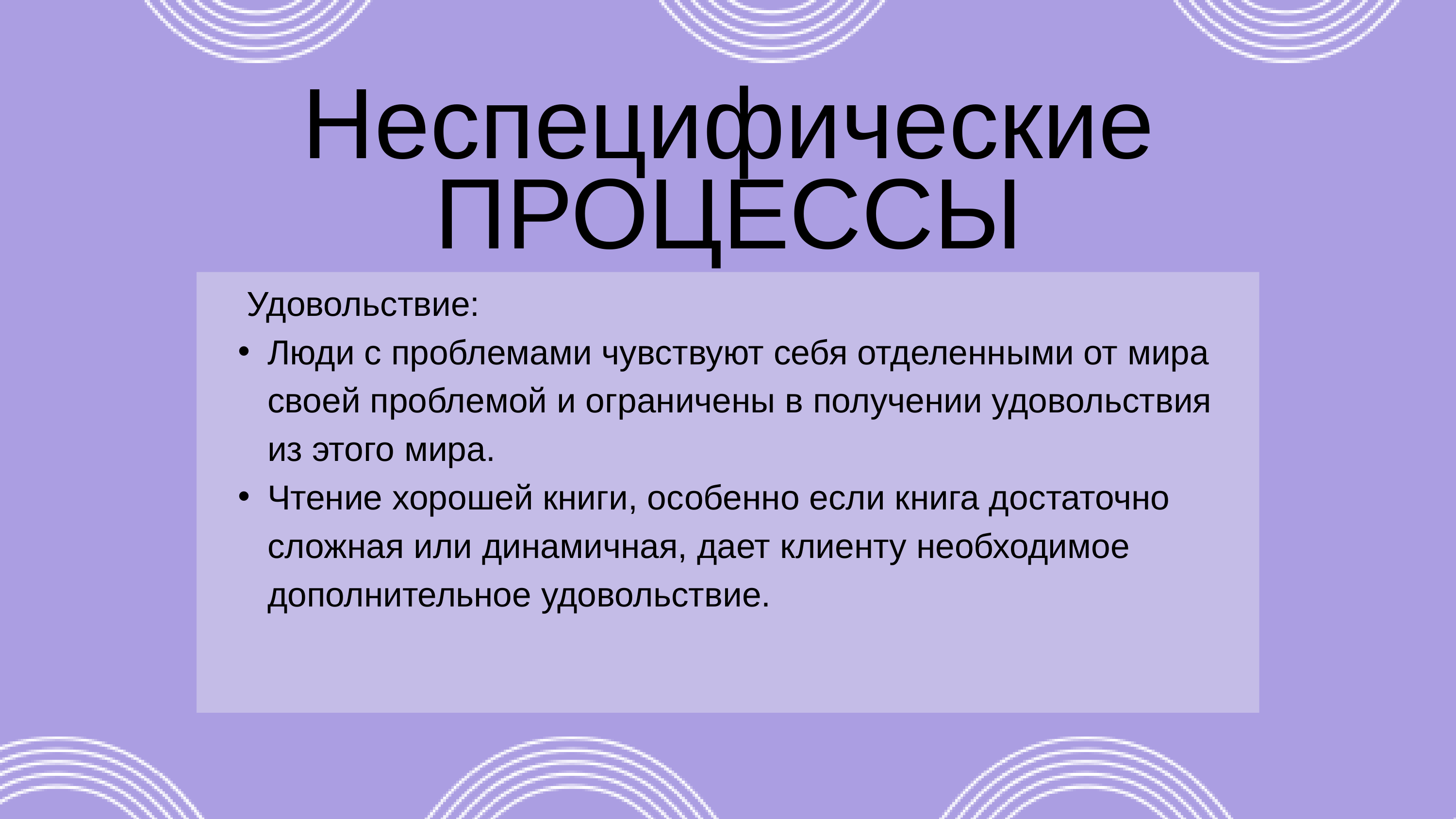

Неспецифические
ПРОЦЕССЫ

    Удовольствие:
Люди с проблемами чувствуют себя отделенными от мира своей проблемой и ограничены в получении удовольствия из этого мира.
Чтение хорошей книги, особенно если книга достаточно сложная или динамичная, дает клиенту необходимое дополнительное удовольствие.